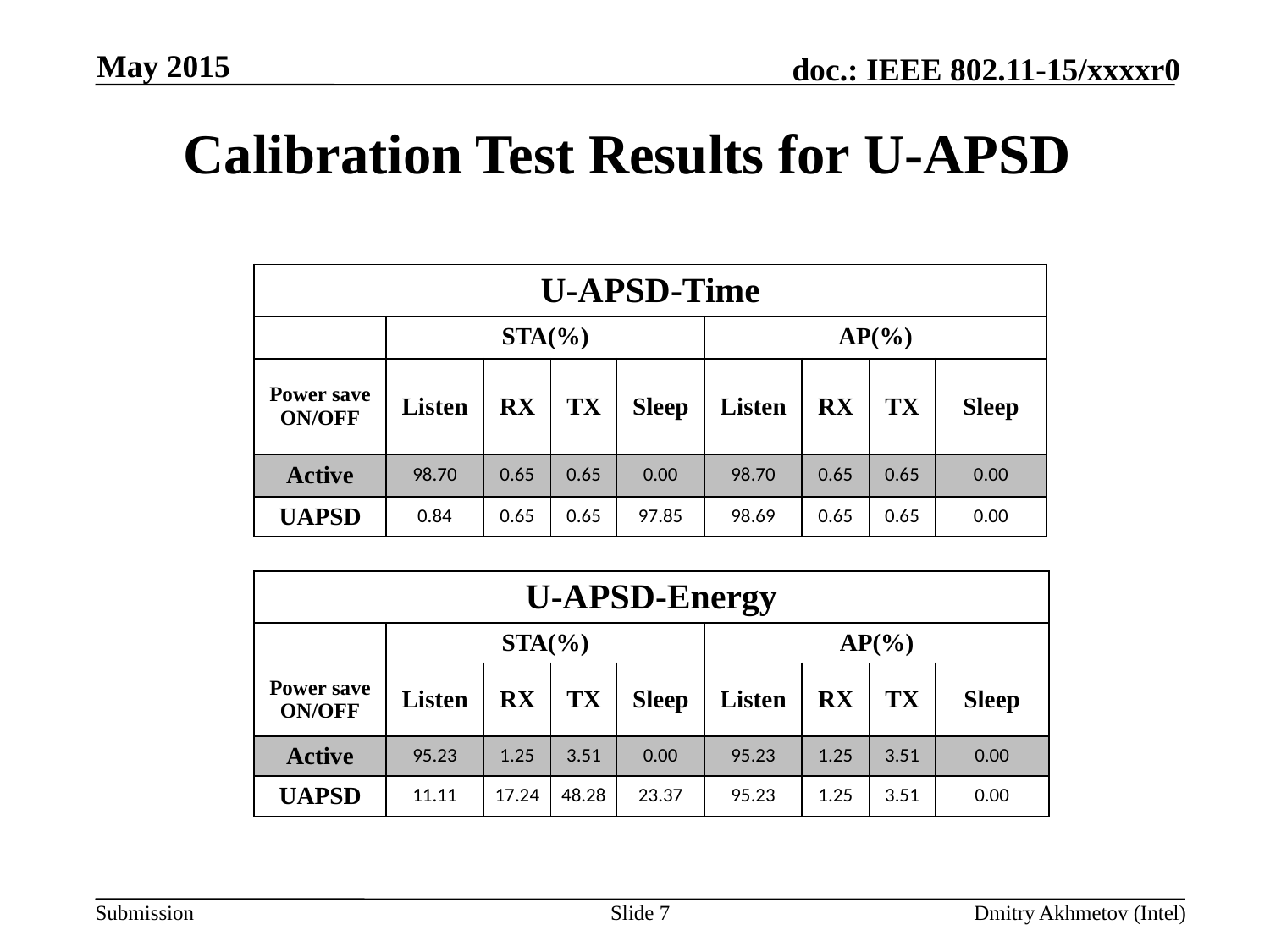

May 2015
# Calibration Test Results for U-APSD
| U-APSD-Time |  |  |  |  |  |  |  |  |
| --- | --- | --- | --- | --- | --- | --- | --- | --- |
|  | STA(%) |  |  |  | AP(%) |  |  |  |
| Power save ON/OFF | Listen | RX | TX | Sleep | Listen | RX | TX | Sleep |
| Active | 98.70 | 0.65 | 0.65 | 0.00 | 98.70 | 0.65 | 0.65 | 0.00 |
| UAPSD | 0.84 | 0.65 | 0.65 | 97.85 | 98.69 | 0.65 | 0.65 | 0.00 |
| U-APSD-Energy |  |  |  |  |  |  |  |  |
| --- | --- | --- | --- | --- | --- | --- | --- | --- |
|  | STA(%) |  |  |  | AP(%) |  |  |  |
| Power save ON/OFF | Listen | RX | TX | Sleep | Listen | RX | TX | Sleep |
| Active | 95.23 | 1.25 | 3.51 | 0.00 | 95.23 | 1.25 | 3.51 | 0.00 |
| UAPSD | 11.11 | 17.24 | 48.28 | 23.37 | 95.23 | 1.25 | 3.51 | 0.00 |
Slide 7
Dmitry Akhmetov (Intel)